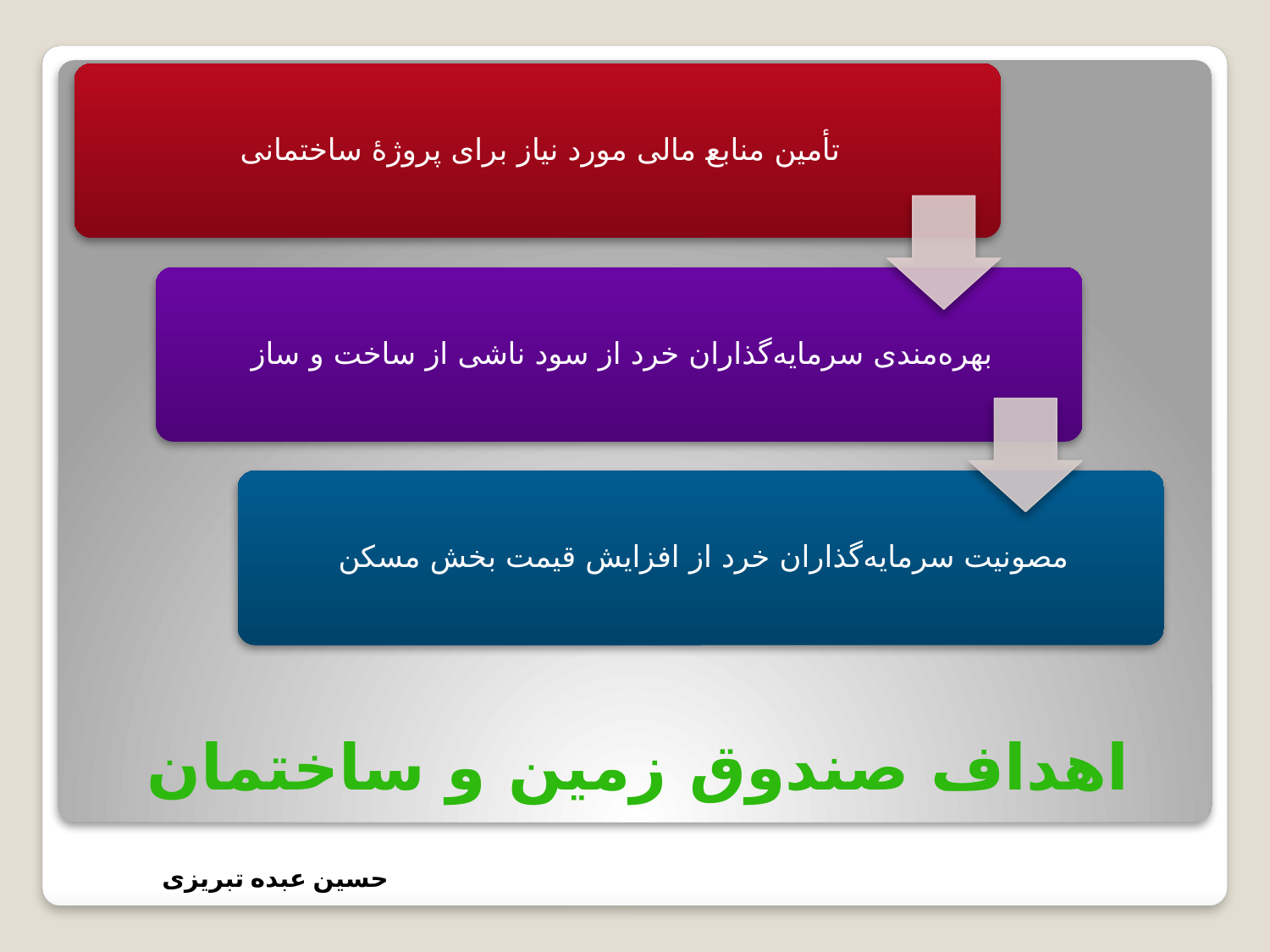

تأمین منابع مالی مورد نیاز برای پروژۀ ساختمانی
بهره‌مندی سرمایه‌گذاران خرد از سود ناشی از ساخت و ساز
مصونیت سرمایه‌گذاران خرد از افزایش قیمت بخش مسکن

# اهداف صندوق زمین و ساختمان